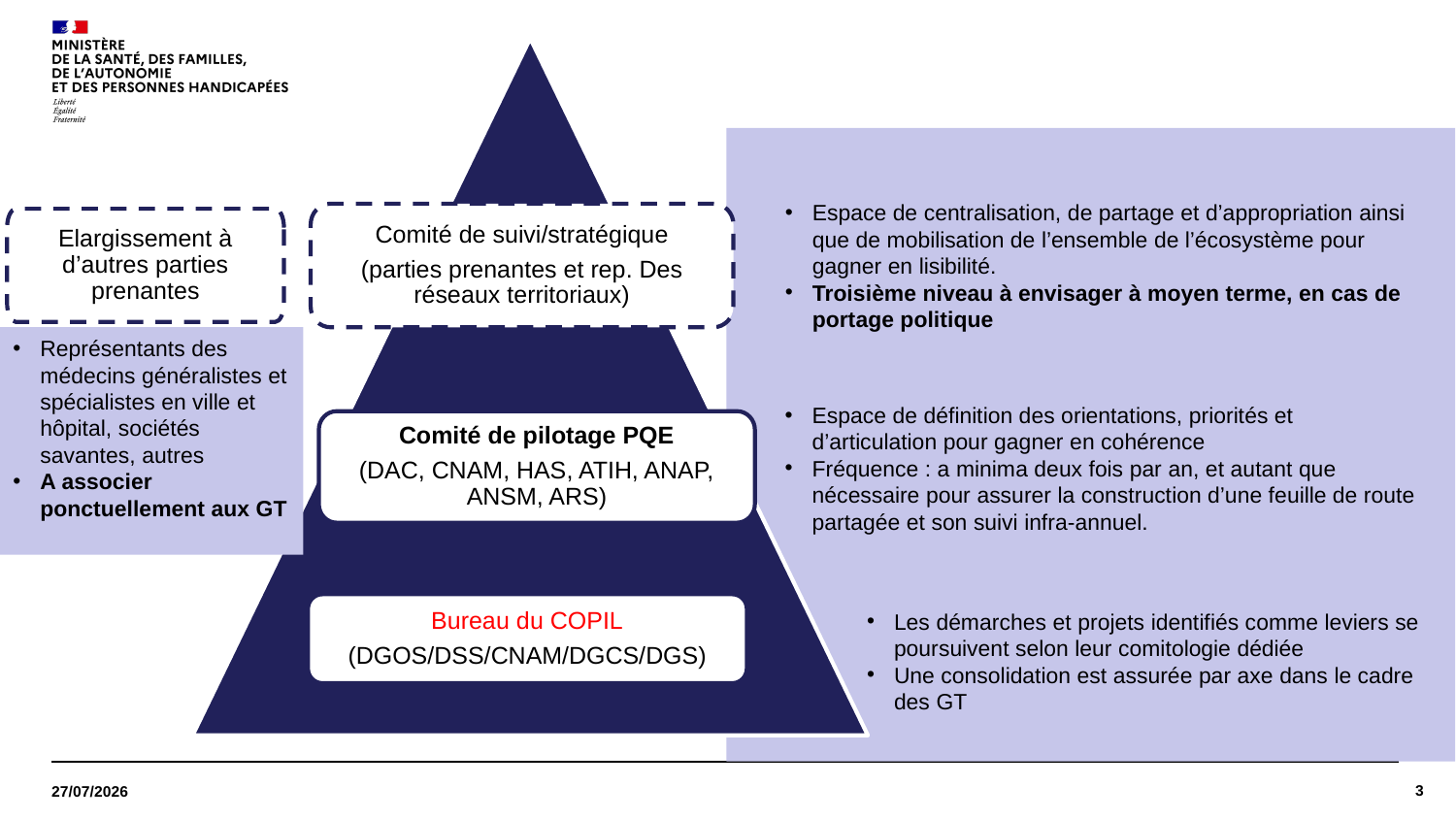

Comité de suivi/stratégique
(parties prenantes et rep. Des réseaux territoriaux)
Elargissement à d’autres parties prenantes
Comité de pilotage PQE
(DAC, CNAM, HAS, ATIH, ANAP, ANSM, ARS)
Bureau du COPIL
(DGOS/DSS/CNAM/DGCS/DGS)

Espace de centralisation, de partage et d’appropriation ainsi que de mobilisation de l’ensemble de l’écosystème pour gagner en lisibilité.
Troisième niveau à envisager à moyen terme, en cas de portage politique
Représentants des médecins généralistes et spécialistes en ville et hôpital, sociétés savantes, autres
A associer ponctuellement aux GT

Espace de définition des orientations, priorités et d’articulation pour gagner en cohérence
Fréquence : a minima deux fois par an, et autant que nécessaire pour assurer la construction d’une feuille de route partagée et son suivi infra-annuel.
Les démarches et projets identifiés comme leviers se poursuivent selon leur comitologie dédiée
Une consolidation est assurée par axe dans le cadre des GT
3
27/07/2026